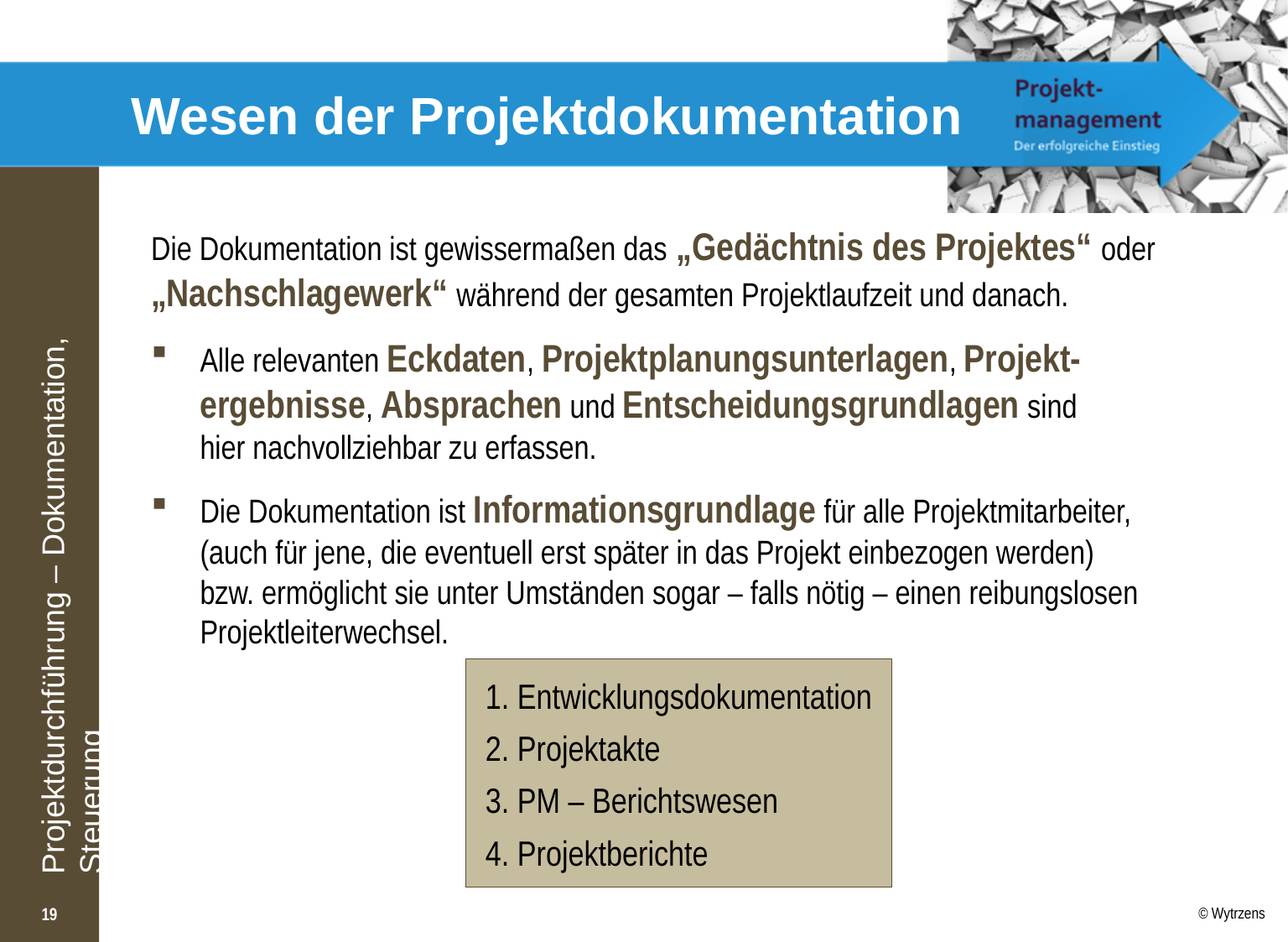

# Wesen der Projektdokumentation
Die Dokumentation ist gewissermaßen das „Gedächtnis des Projektes“ oder „Nachschlagewerk“ während der gesamten Projektlaufzeit und danach.
Alle relevanten Eckdaten, Projektplanungsunterlagen, Projekt-ergebnisse, Absprachen und Entscheidungsgrundlagen sind
hier nachvollziehbar zu erfassen.
Die Dokumentation ist Informationsgrundlage für alle Projektmitarbeiter, (auch für jene, die eventuell erst später in das Projekt einbezogen werden)
bzw. ermöglicht sie unter Umständen sogar – falls nötig – einen reibungslosen Projektleiterwechsel.
1. Entwicklungsdokumentation
2. Projektakte
3. PM – Berichtswesen
4. Projektberichte

19